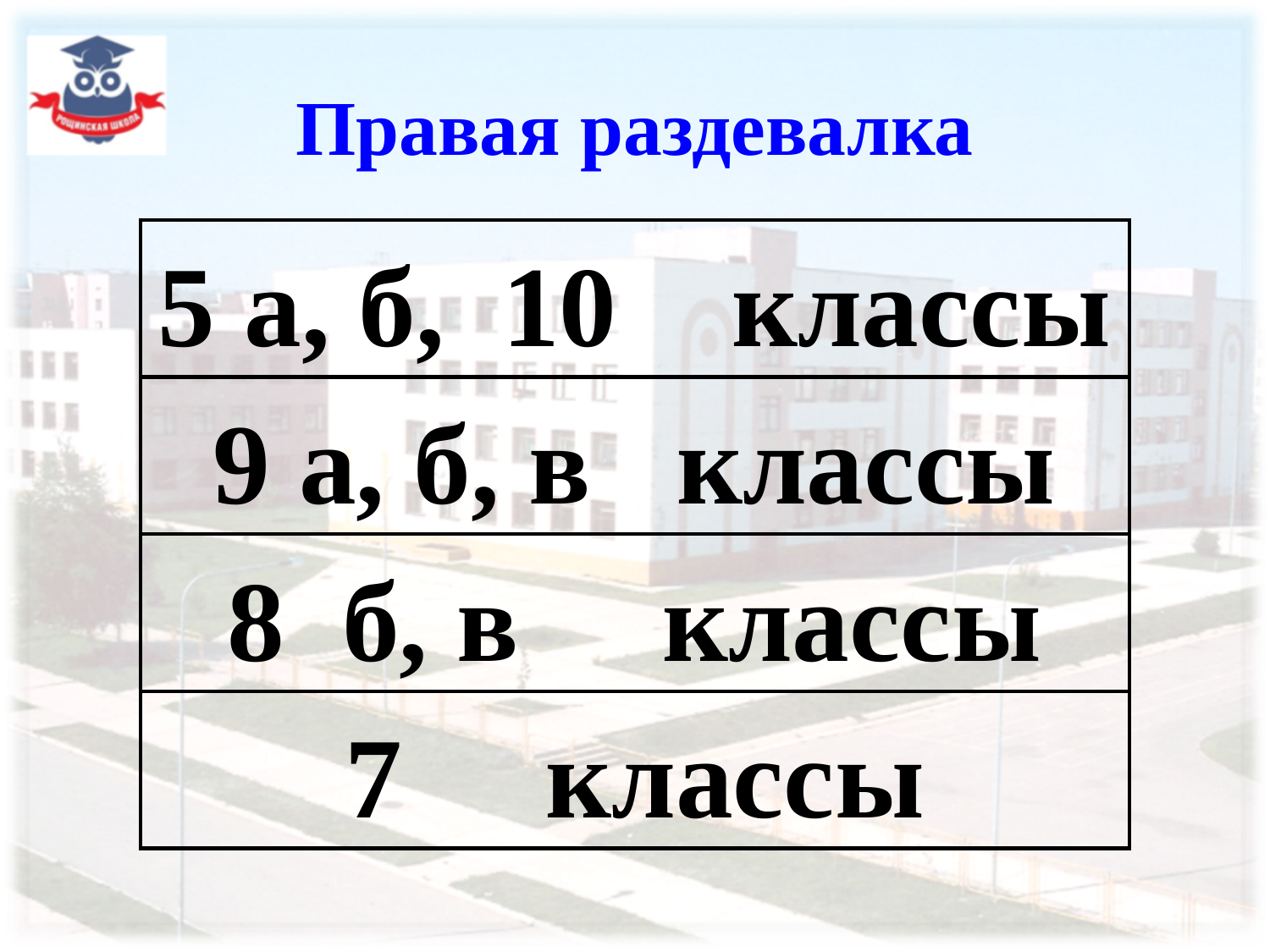

# Правая раздевалка
| 5 а, б, 10 классы |
| --- |
| 9 а, б, в классы |
| 8 б, в классы |
| 7 классы |